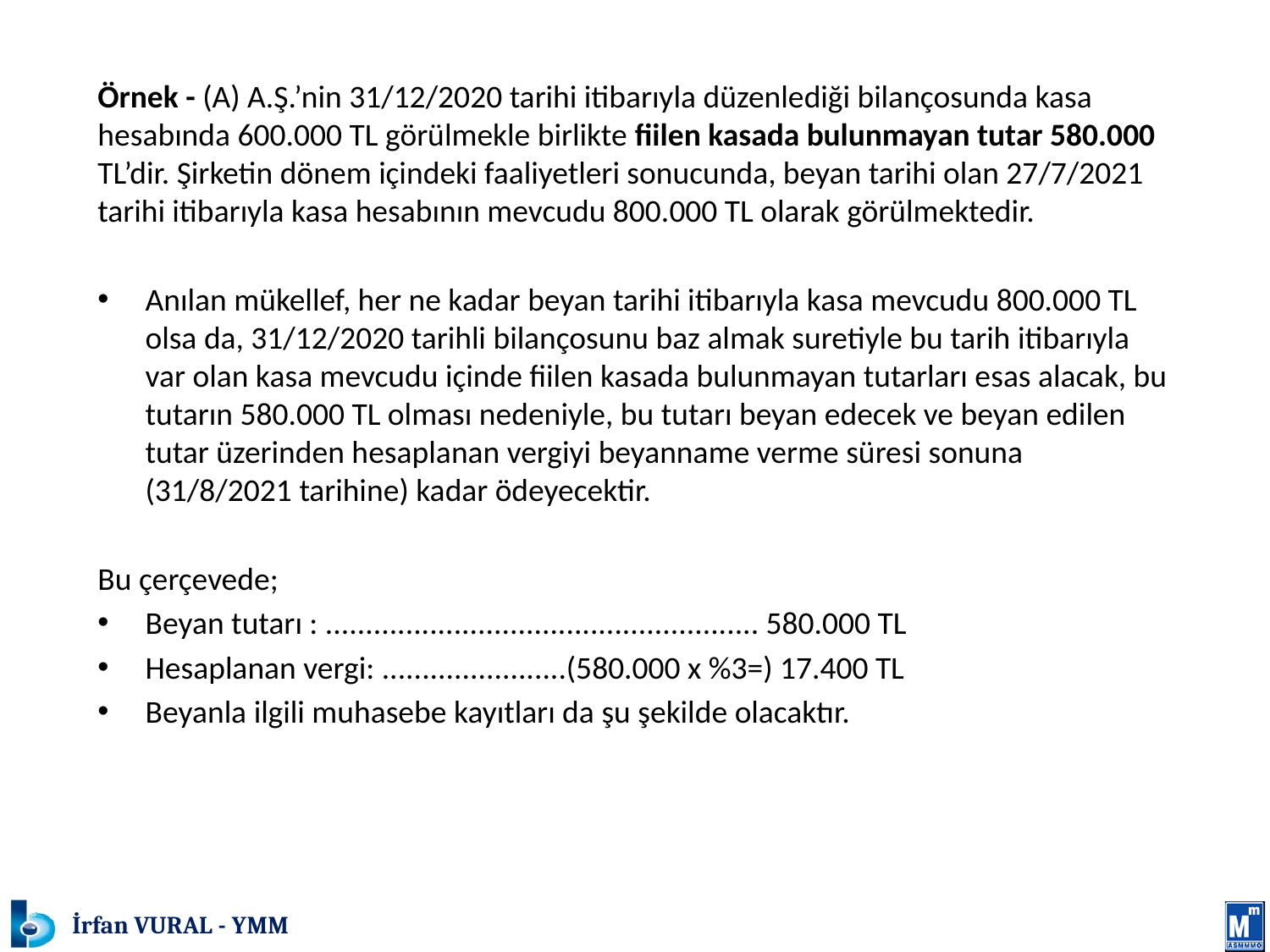

# KASA/ORTAK CARİ DÜZELTİLMESİ
Örnek - (A) A.Ş.’nin 31/12/2020 tarihi itibarıyla düzenlediği bilançosunda kasa hesabında 600.000 TL görülmekle birlikte fiilen kasada bulunmayan tutar 580.000 TL’dir. Şirketin dönem içindeki faaliyetleri sonucunda, beyan tarihi olan 27/7/2021 tarihi itibarıyla kasa hesabının mevcudu 800.000 TL olarak görülmektedir.

Anılan mükellef, her ne kadar beyan tarihi itibarıyla kasa mevcudu 800.000 TL olsa da, 31/12/2020 tarihli bilançosunu baz almak suretiyle bu tarih itibarıyla var olan kasa mevcudu içinde fiilen kasada bulunmayan tutarları esas alacak, bu tutarın 580.000 TL olması nedeniyle, bu tutarı beyan edecek ve beyan edilen tutar üzerinden hesaplanan vergiyi beyanname verme süresi sonuna (31/8/2021 tarihine) kadar ödeyecektir.

Bu çerçevede;
Beyan tutarı : ...................................................... 580.000 TL
Hesaplanan vergi: .......................(580.000 x %3=) 17.400 TL
Beyanla ilgili muhasebe kayıtları da şu şekilde olacaktır.